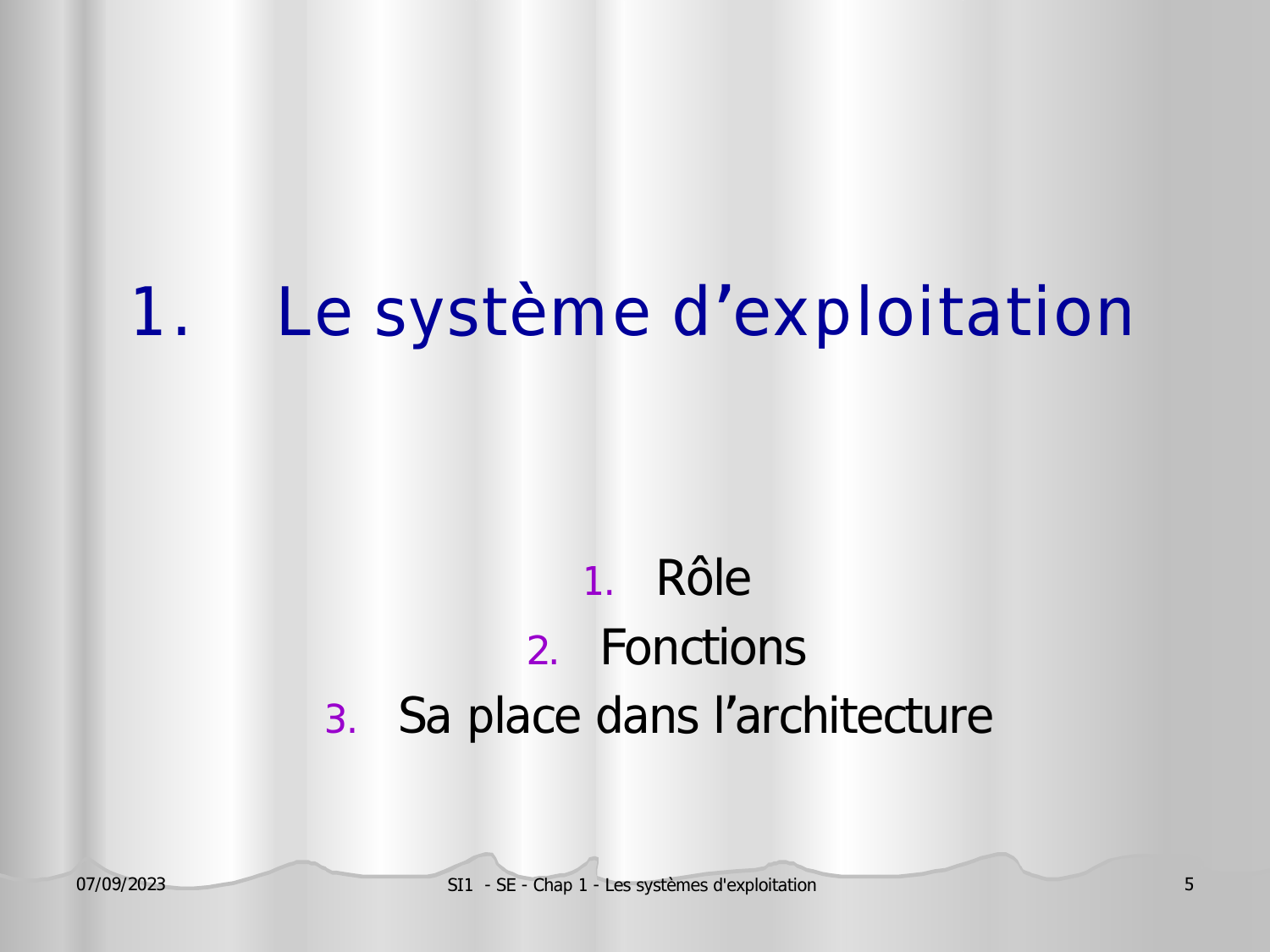

# Le système d’exploitation
Rôle
Fonctions
Sa place dans l’architecture

07/09/2023
5
SI1  - SE - Chap 1 - Les systèmes d'exploitation